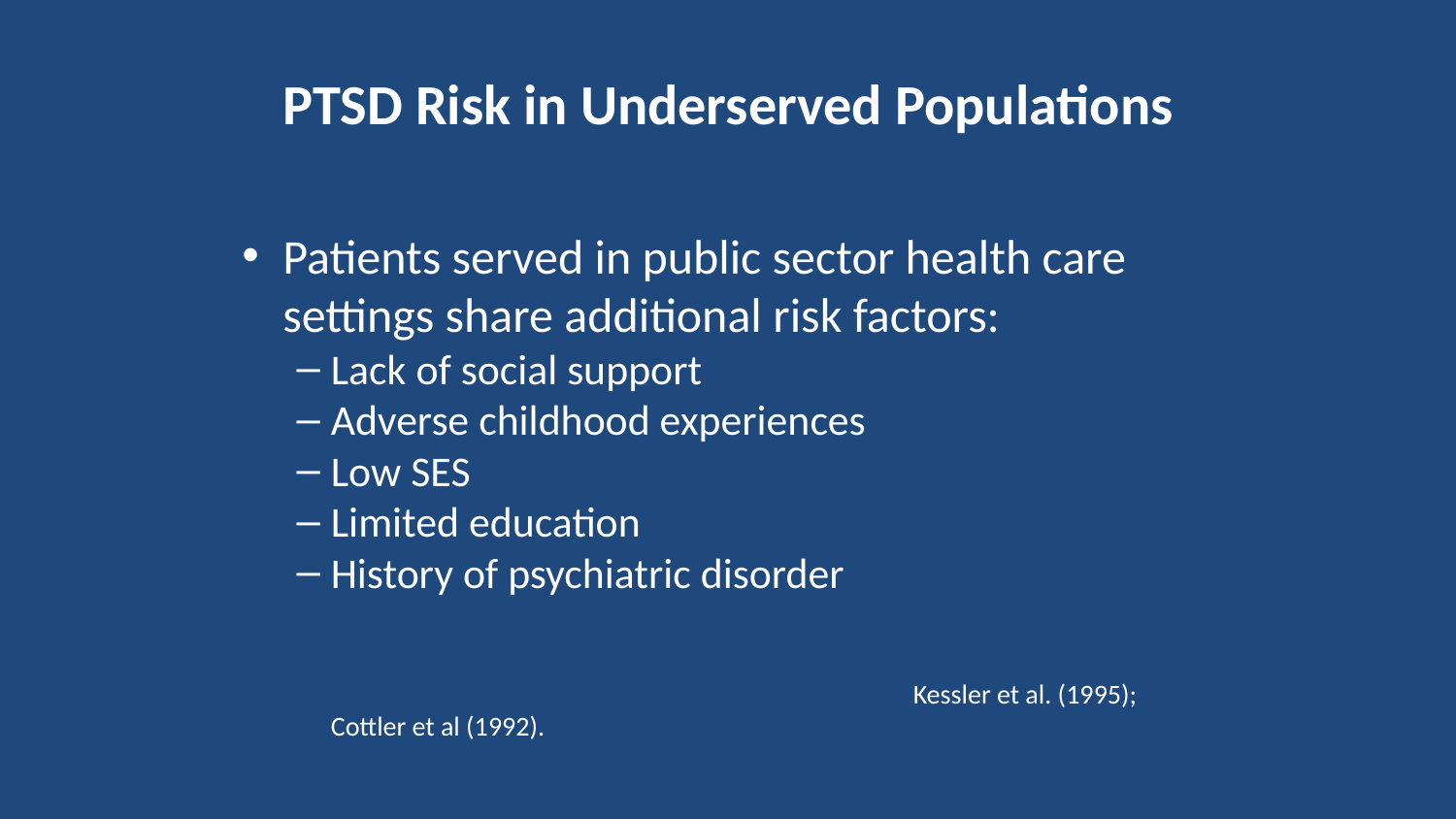

PTSD Risk in Underserved Populations
Patients served in public sector health care settings share additional risk factors:
Lack of social support
Adverse childhood experiences
Low SES
Limited education
History of psychiatric disorder

					Kessler et al. (1995); Cottler et al (1992).